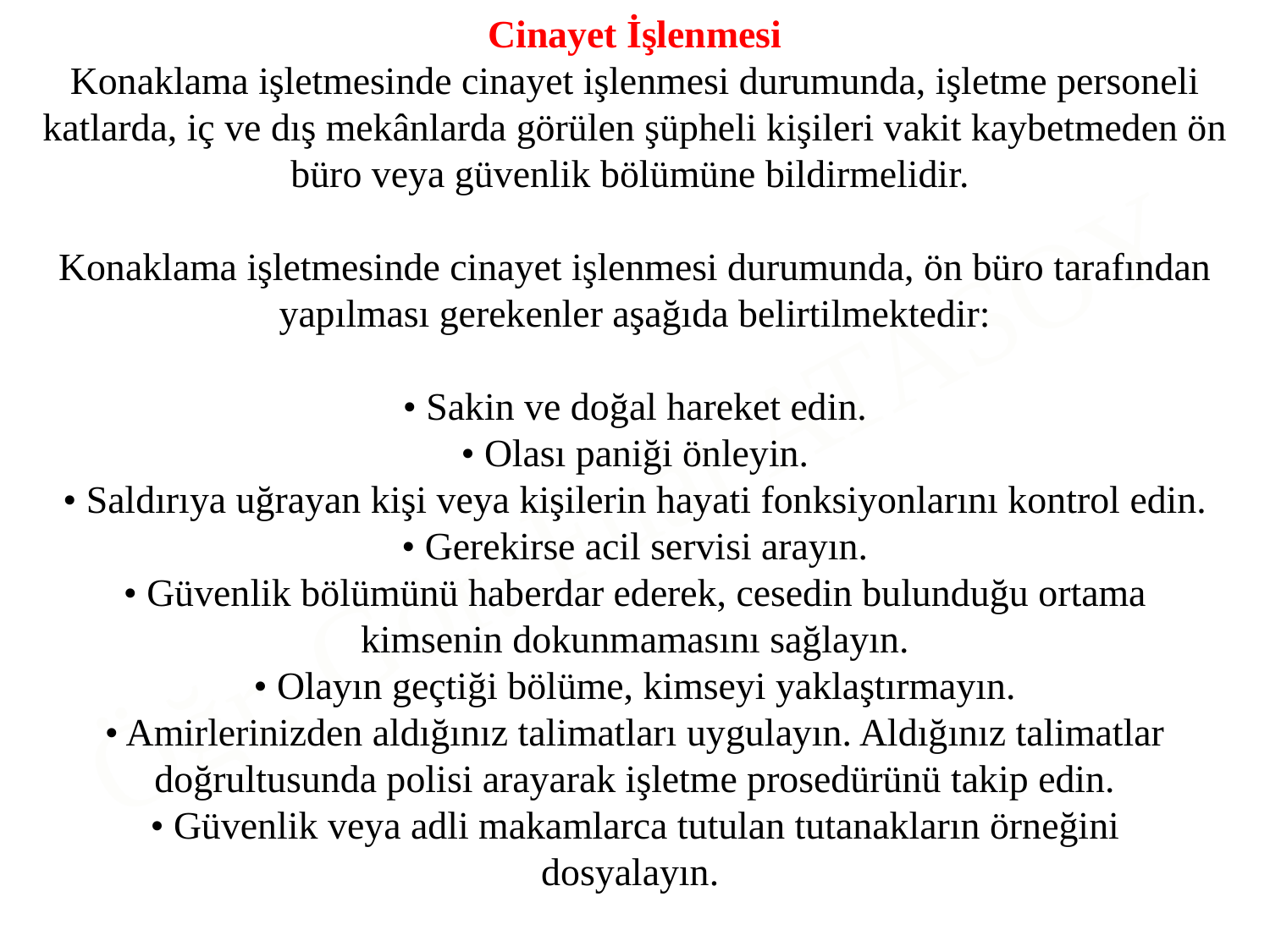

Cinayet İşlenmesi
Konaklama işletmesinde cinayet işlenmesi durumunda, işletme personeli katlarda, iç ve dış mekânlarda görülen şüpheli kişileri vakit kaybetmeden ön büro veya güvenlik bölümüne bildirmelidir.
Konaklama işletmesinde cinayet işlenmesi durumunda, ön büro tarafından yapılması gerekenler aşağıda belirtilmektedir:
• Sakin ve doğal hareket edin.
• Olası paniği önleyin.
• Saldırıya uğrayan kişi veya kişilerin hayati fonksiyonlarını kontrol edin.
• Gerekirse acil servisi arayın.
• Güvenlik bölümünü haberdar ederek, cesedin bulunduğu ortama
kimsenin dokunmamasını sağlayın.
• Olayın geçtiği bölüme, kimseyi yaklaştırmayın.
• Amirlerinizden aldığınız talimatları uygulayın. Aldığınız talimatlar doğrultusunda polisi arayarak işletme prosedürünü takip edin.
• Güvenlik veya adli makamlarca tutulan tutanakların örneğini
dosyalayın.